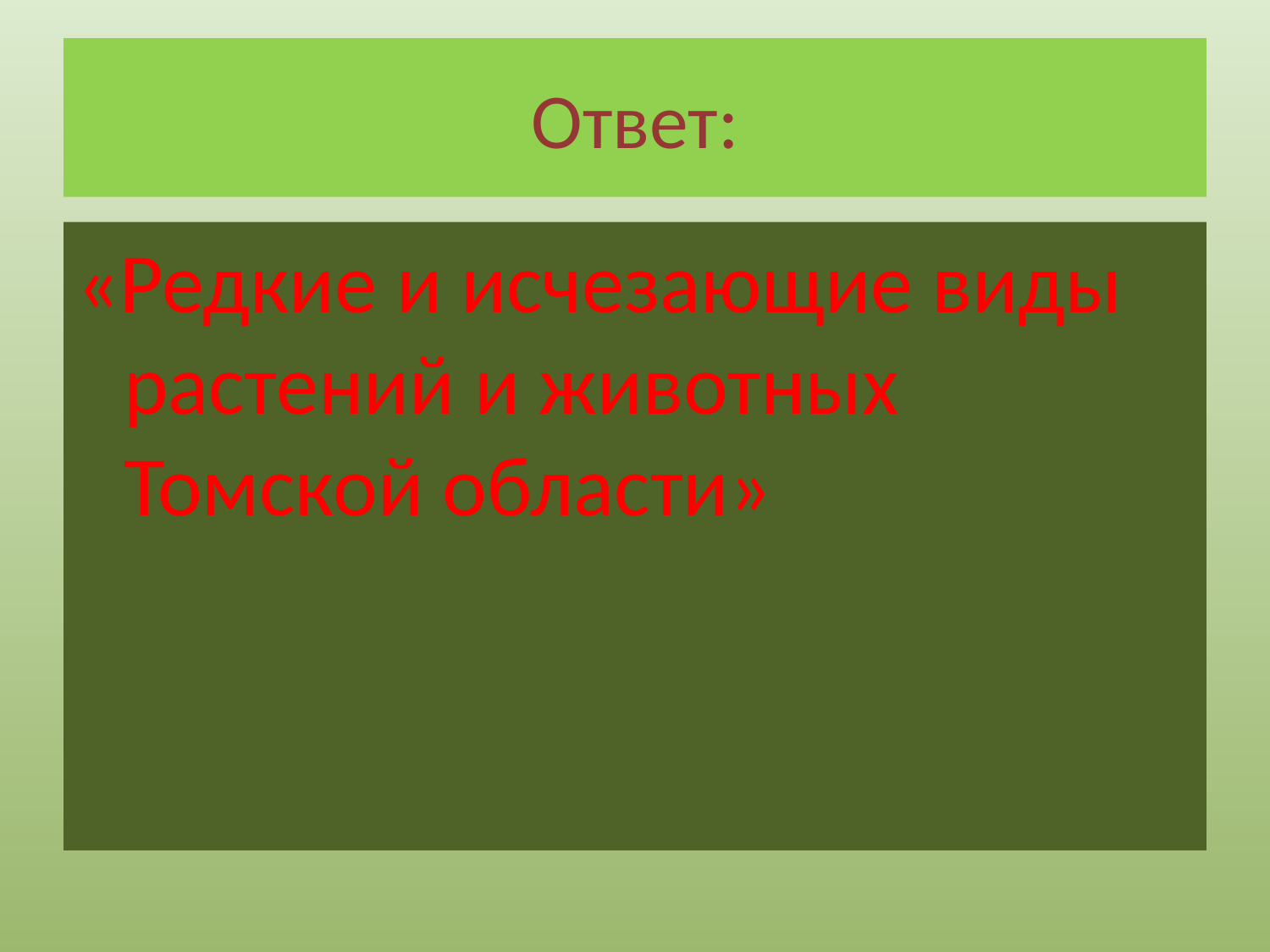

# Ответ:
«Редкие и исчезающие виды растений и животных Томской области»